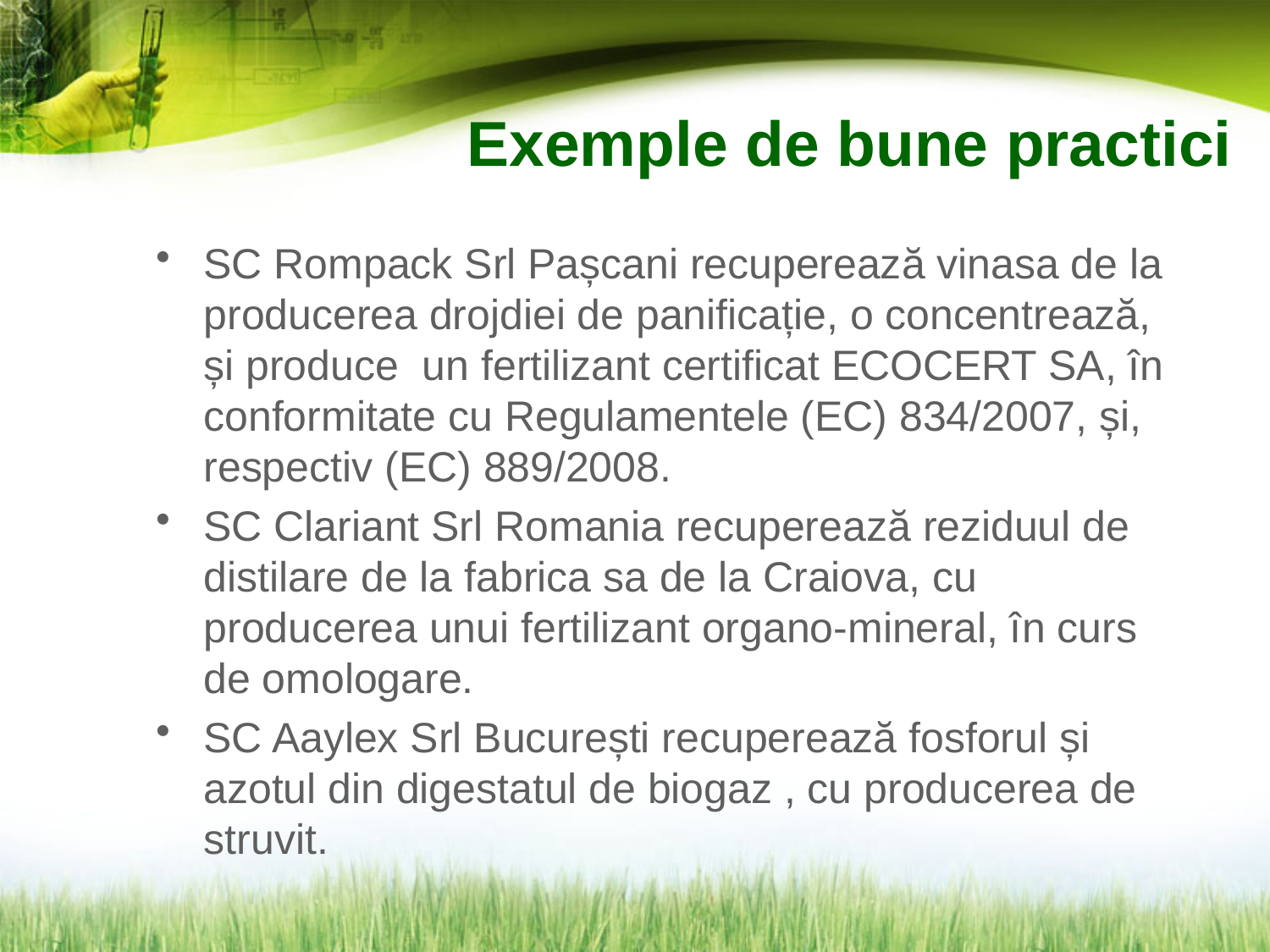

# Exemple de bune practici
SC Rompack Srl Pașcani recuperează vinasa de la producerea drojdiei de panificație, o concentrează, și produce  un fertilizant certificat ECOCERT SA, în conformitate cu Regulamentele (EC) 834/2007, și, respectiv (EC) 889/2008.
SC Clariant Srl Romania recuperează reziduul de distilare de la fabrica sa de la Craiova, cu producerea unui fertilizant organo-mineral, în curs de omologare.
SC Aaylex Srl București recuperează fosforul și azotul din digestatul de biogaz , cu producerea de struvit.